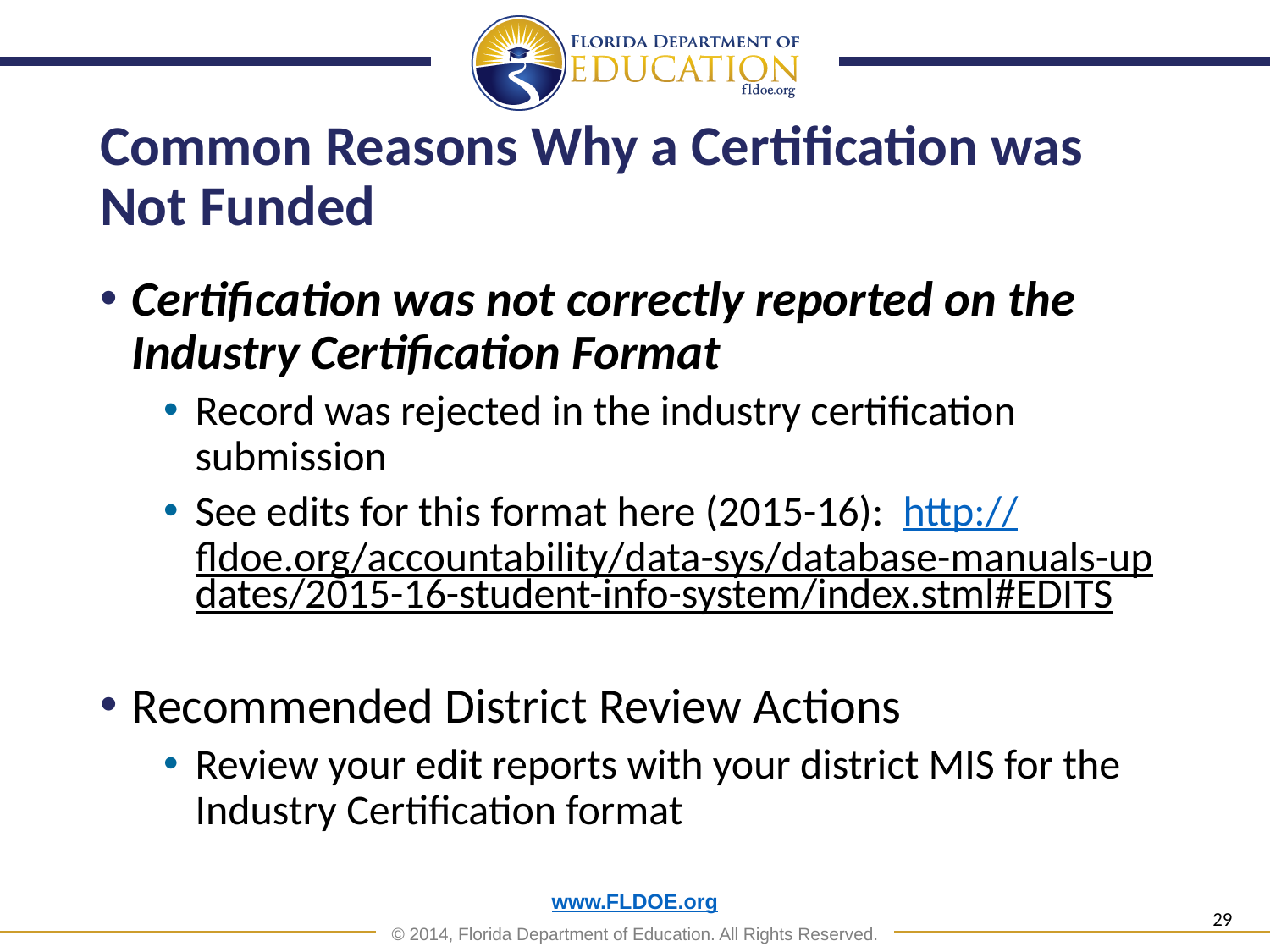

# Common Reasons Why a Certification was Not Funded
Certification was not correctly reported on the  Industry Certification Format
Record was rejected in the industry certification submission
See edits for this format here (2015-16):  http://fldoe.org/accountability/data-sys/database-manuals-updates/2015-16-student-info-system/index.stml#EDITS
Recommended District Review Actions
Review your edit reports with your district MIS for the Industry Certification format

29